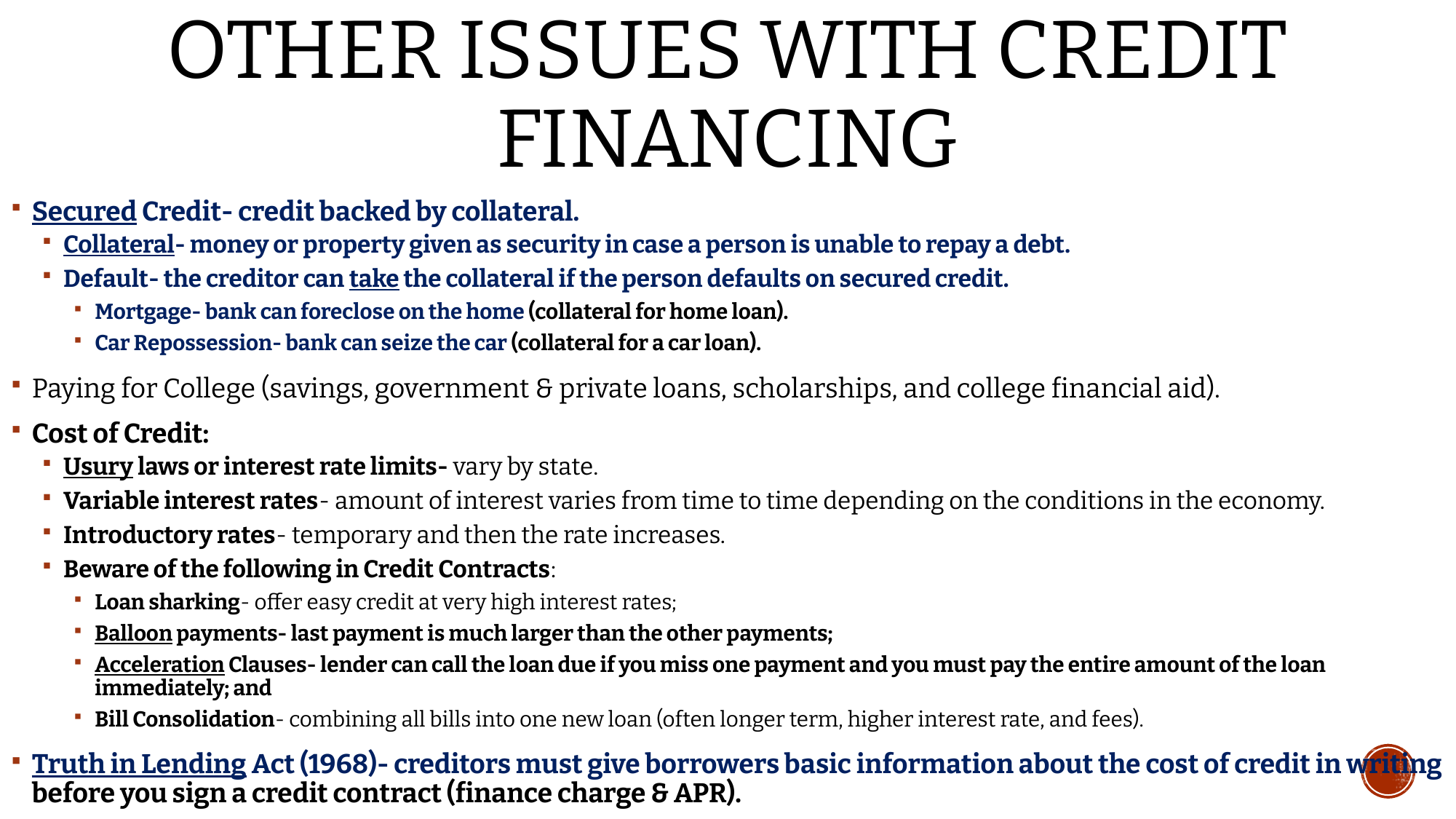

# Other Issues With Credit Financing
Secured Credit- credit backed by collateral.
Collateral- money or property given as security in case a person is unable to repay a debt.
Default- the creditor can take the collateral if the person defaults on secured credit.
Mortgage- bank can foreclose on the home (collateral for home loan).
Car Repossession- bank can seize the car (collateral for a car loan).
Paying for College (savings, government & private loans, scholarships, and college financial aid).
Cost of Credit:
Usury laws or interest rate limits- vary by state.
Variable interest rates- amount of interest varies from time to time depending on the conditions in the economy.
Introductory rates- temporary and then the rate increases.
Beware of the following in Credit Contracts:
Loan sharking- offer easy credit at very high interest rates;
Balloon payments- last payment is much larger than the other payments;
Acceleration Clauses- lender can call the loan due if you miss one payment and you must pay the entire amount of the loan immediately; and
Bill Consolidation- combining all bills into one new loan (often longer term, higher interest rate, and fees).
Truth in Lending Act (1968)- creditors must give borrowers basic information about the cost of credit in writing before you sign a credit contract (finance charge & APR).